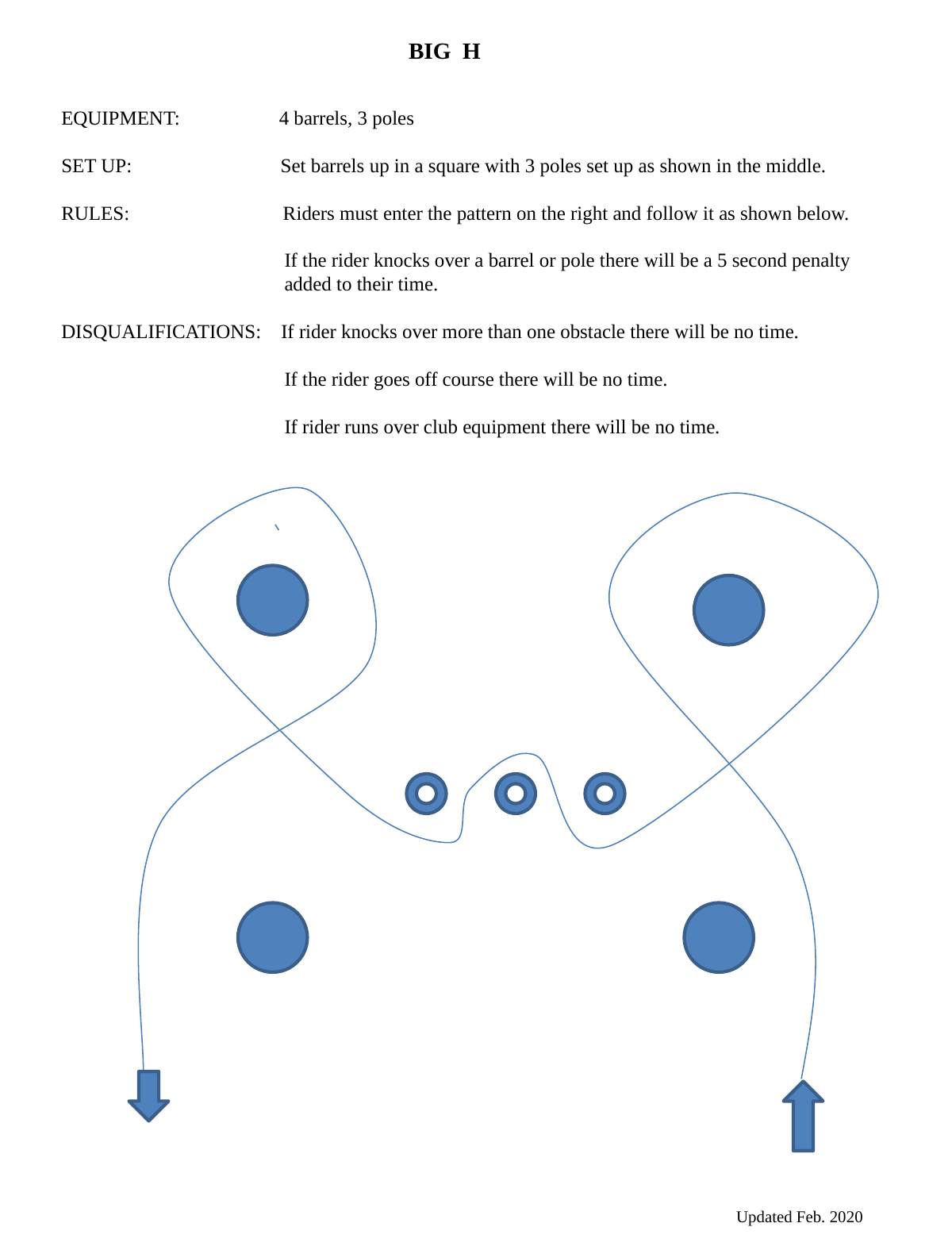

BIG  H
EQUIPMENT:                    4 barrels, 3 poles

SET UP:                              Set barrels up in a square with 3 poles set up as shown in the middle.

RULES:                               Riders must enter the pattern on the right and follow it as shown below.

                                             If the rider knocks over a barrel or pole there will be a 5 second penalty
                                             added to their time.

DISQUALIFICATIONS:    If rider knocks over more than one obstacle there will be no time.

                                             If the rider goes off course there will be no time.

                                             If rider runs over club equipment there will be no time.

Updated Feb. 2020